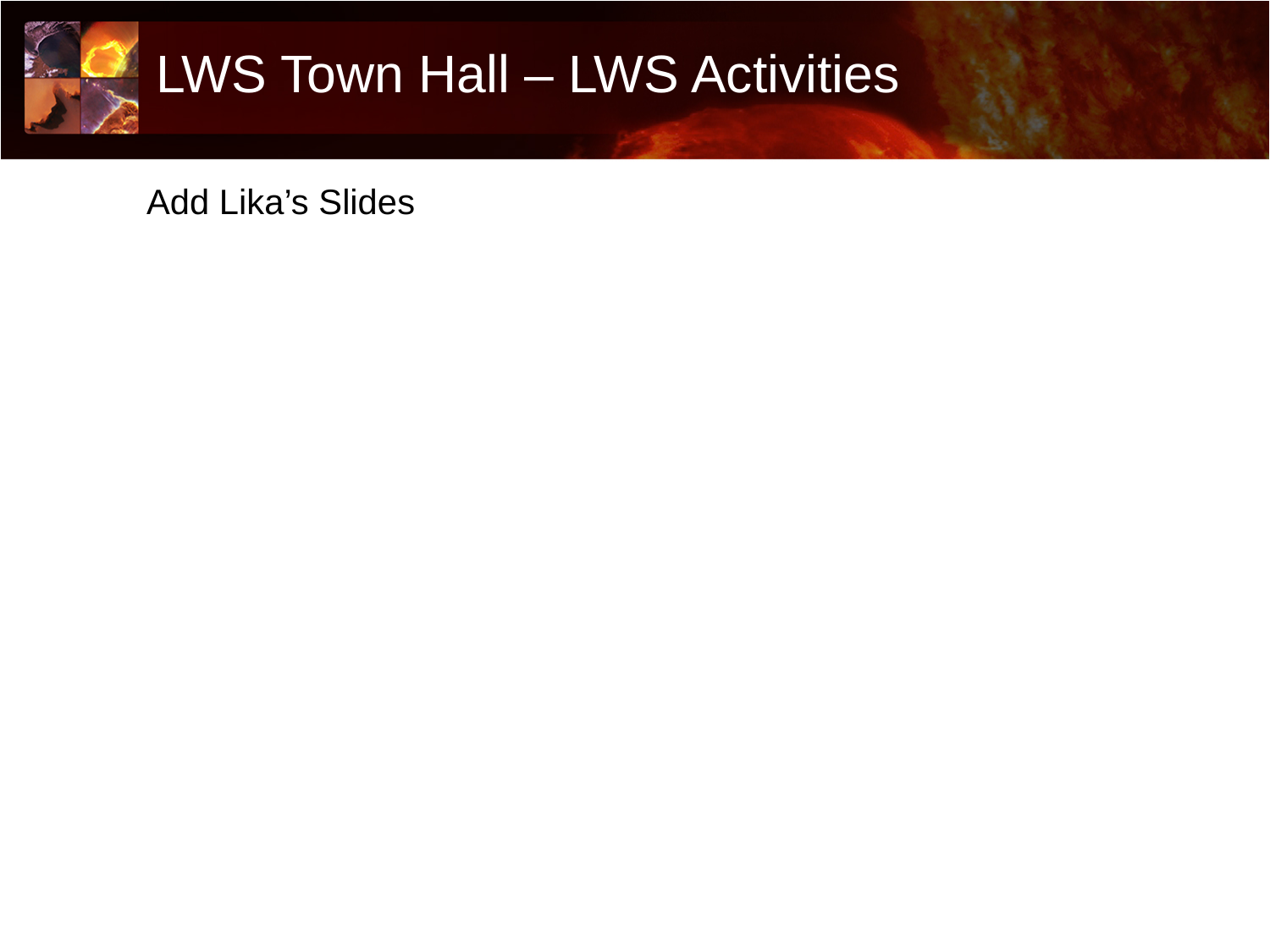

# LWS Town Hall – LWS Activities
Add Lika’s Slides